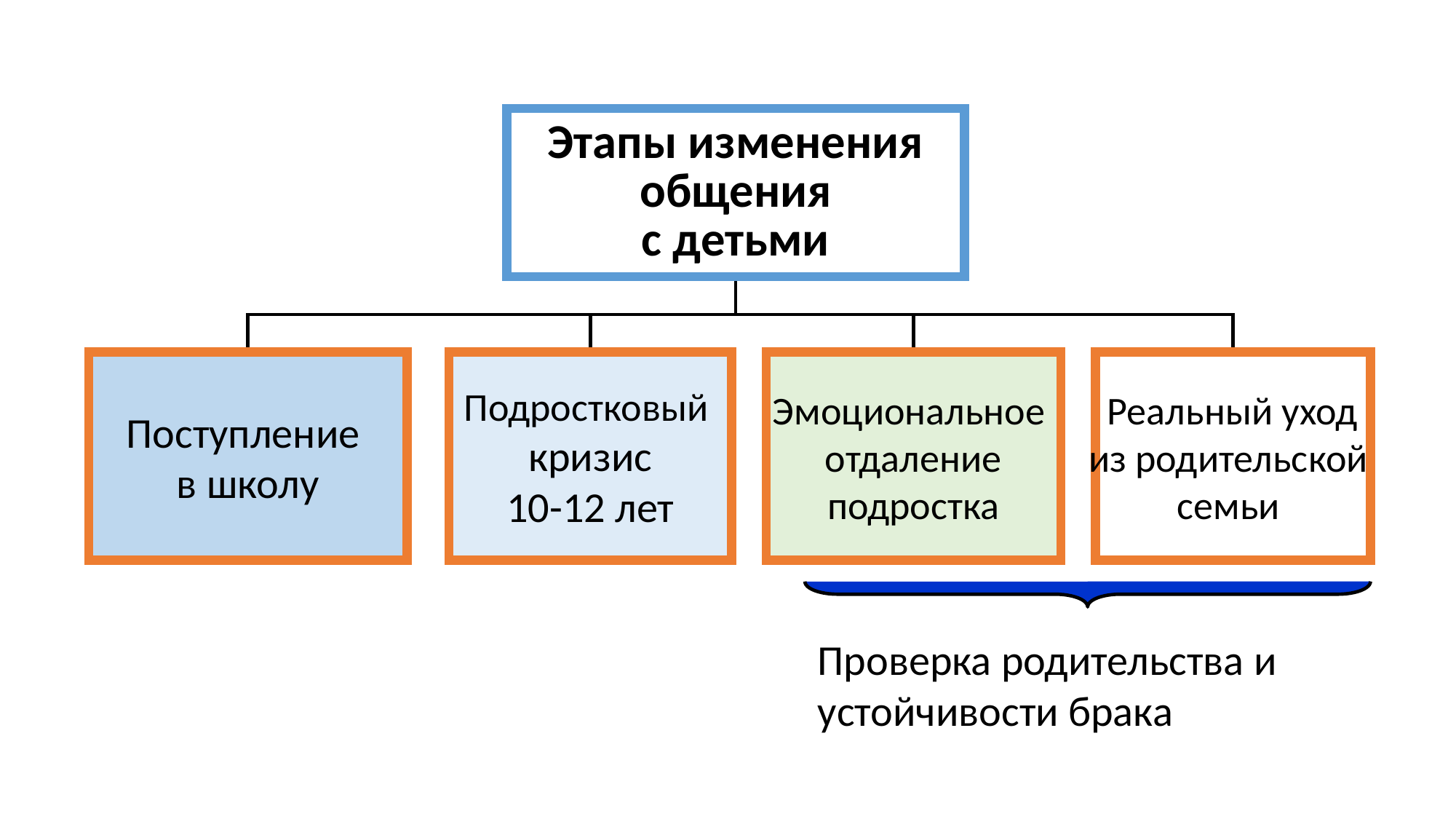

Этапы изменения
общения
 с детьми
Поступление
в школу
Подростковый
кризис
10-12 лет
Эмоциональное
отдаление
подростка
Реальный уход
из родительской
семьи

Проверка родительства и
устойчивости брака